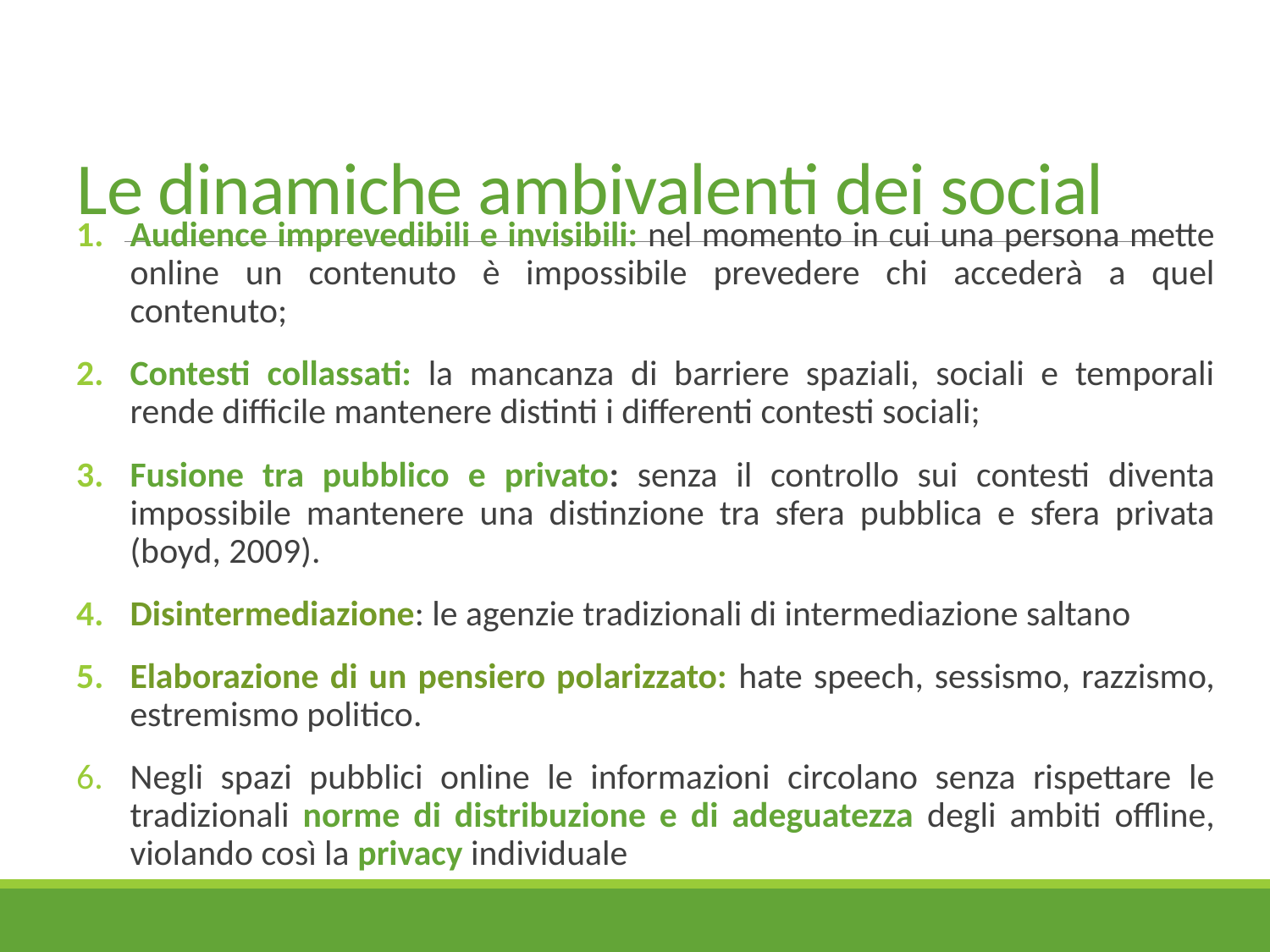

# Le dinamiche ambivalenti dei social
Audience imprevedibili e invisibili: nel momento in cui una persona mette online un contenuto è impossibile prevedere chi accederà a quel contenuto;
Contesti collassati: la mancanza di barriere spaziali, sociali e temporali rende difficile mantenere distinti i differenti contesti sociali;
Fusione tra pubblico e privato: senza il controllo sui contesti diventa impossibile mantenere una distinzione tra sfera pubblica e sfera privata (boyd, 2009).
Disintermediazione: le agenzie tradizionali di intermediazione saltano
Elaborazione di un pensiero polarizzato: hate speech, sessismo, razzismo, estremismo politico.
Negli spazi pubblici online le informazioni circolano senza rispettare le tradizionali norme di distribuzione e di adeguatezza degli ambiti offline, violando così la privacy individuale